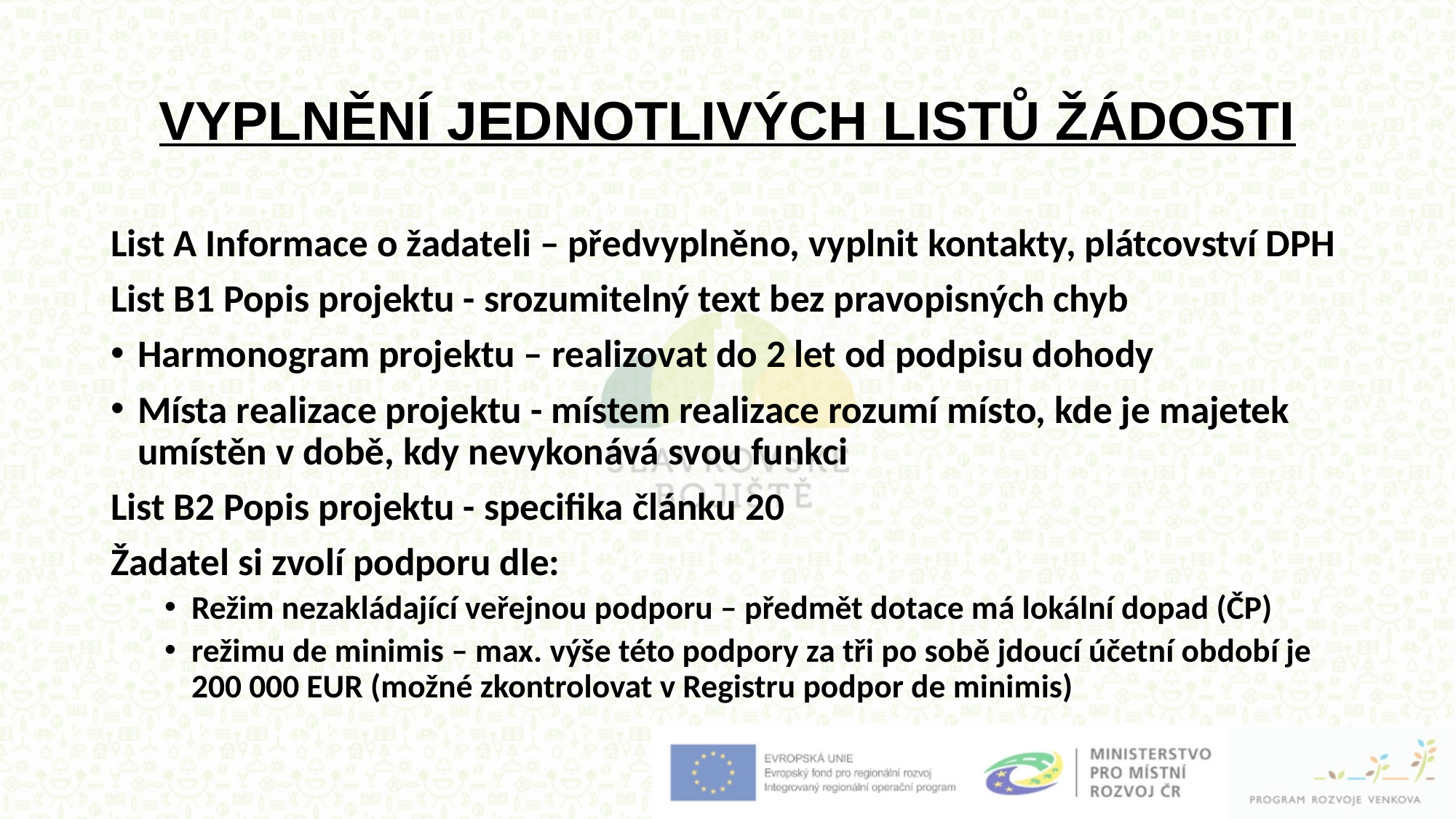

# VYPLNĚNÍ JEDNOTLIVÝCH LISTŮ ŽÁDOSTI
List A Informace o žadateli – předvyplněno, vyplnit kontakty, plátcovství DPH
List B1 Popis projektu - srozumitelný text bez pravopisných chyb
Harmonogram projektu – realizovat do 2 let od podpisu dohody
Místa realizace projektu - místem realizace rozumí místo, kde je majetek umístěn v době, kdy nevykonává svou funkci
List B2 Popis projektu - specifika článku 20
Žadatel si zvolí podporu dle:
Režim nezakládající veřejnou podporu – předmět dotace má lokální dopad (ČP)
režimu de minimis – max. výše této podpory za tři po sobě jdoucí účetní období je 200 000 EUR (možné zkontrolovat v Registru podpor de minimis)